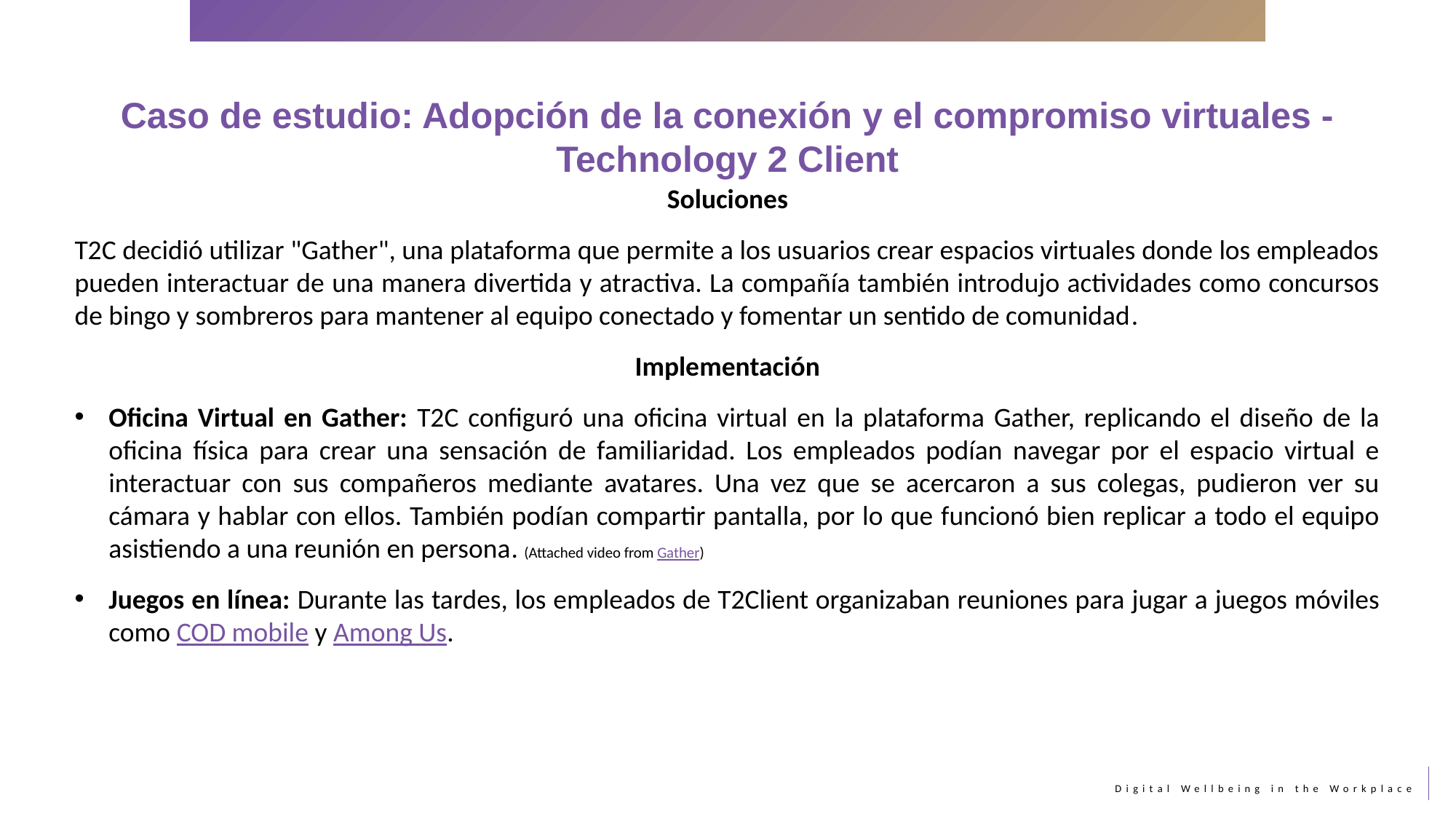

Caso de estudio: Adopción de la conexión y el compromiso virtuales - Technology 2 Client
Soluciones
T2C decidió utilizar "Gather", una plataforma que permite a los usuarios crear espacios virtuales donde los empleados pueden interactuar de una manera divertida y atractiva. La compañía también introdujo actividades como concursos de bingo y sombreros para mantener al equipo conectado y fomentar un sentido de comunidad.
Implementación
Oficina Virtual en Gather: T2C configuró una oficina virtual en la plataforma Gather, replicando el diseño de la oficina física para crear una sensación de familiaridad. Los empleados podían navegar por el espacio virtual e interactuar con sus compañeros mediante avatares. Una vez que se acercaron a sus colegas, pudieron ver su cámara y hablar con ellos. También podían compartir pantalla, por lo que funcionó bien replicar a todo el equipo asistiendo a una reunión en persona. (Attached video from Gather)
Juegos en línea: Durante las tardes, los empleados de T2Client organizaban reuniones para jugar a juegos móviles como COD mobile y Among Us.